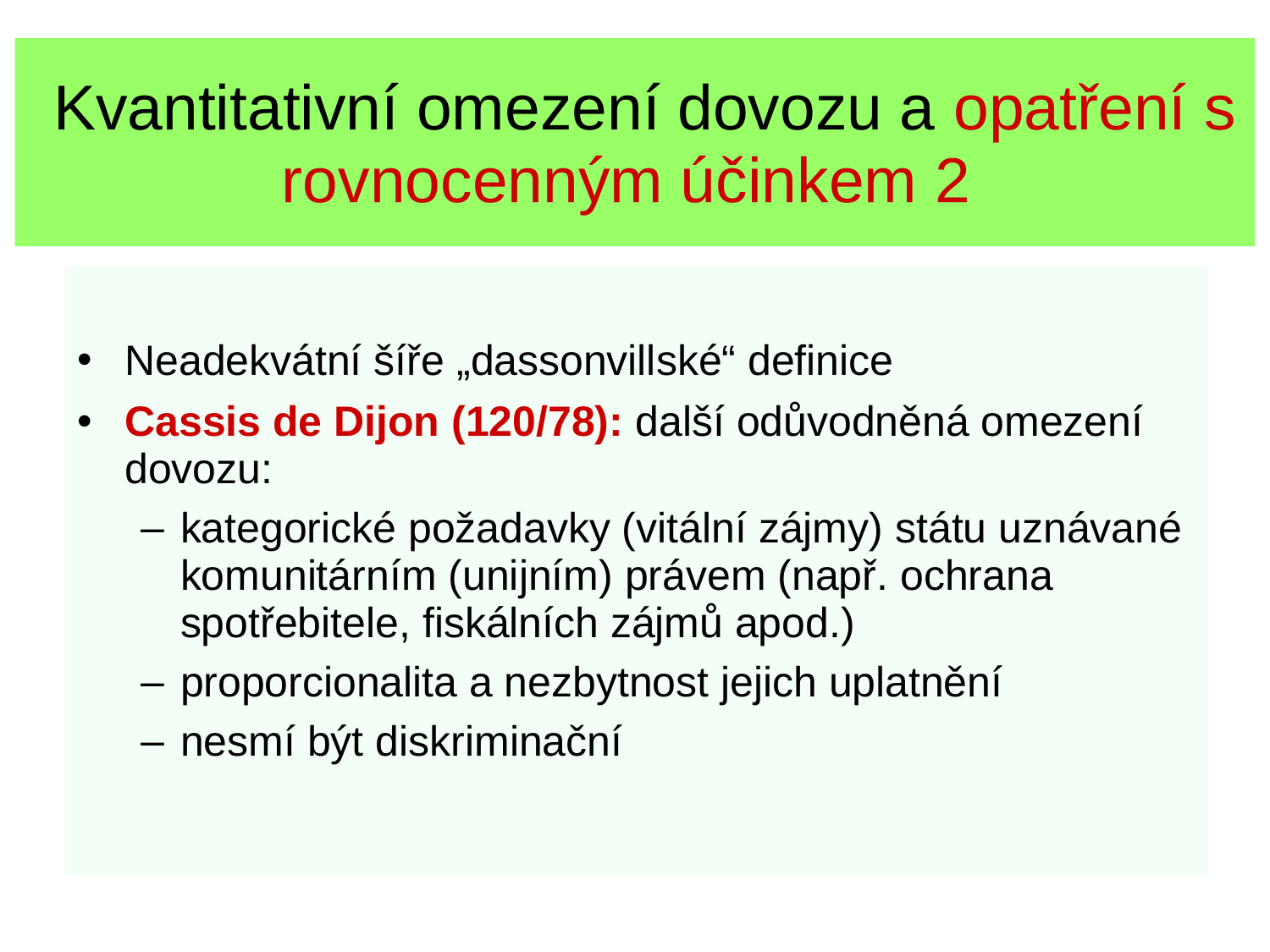

# Kvantitativní omezení dovozu a opatření s rovnocenným účinkem 2

Neadekvátní šíře „dassonvillské“ definice
Cassis de Dijon (120/78): další odůvodněná omezení dovozu:
kategorické požadavky (vitální zájmy) státu uznávané komunitárním (unijním) právem (např. ochrana spotřebitele, fiskálních zájmů apod.)
proporcionalita a nezbytnost jejich uplatnění
nesmí být diskriminační